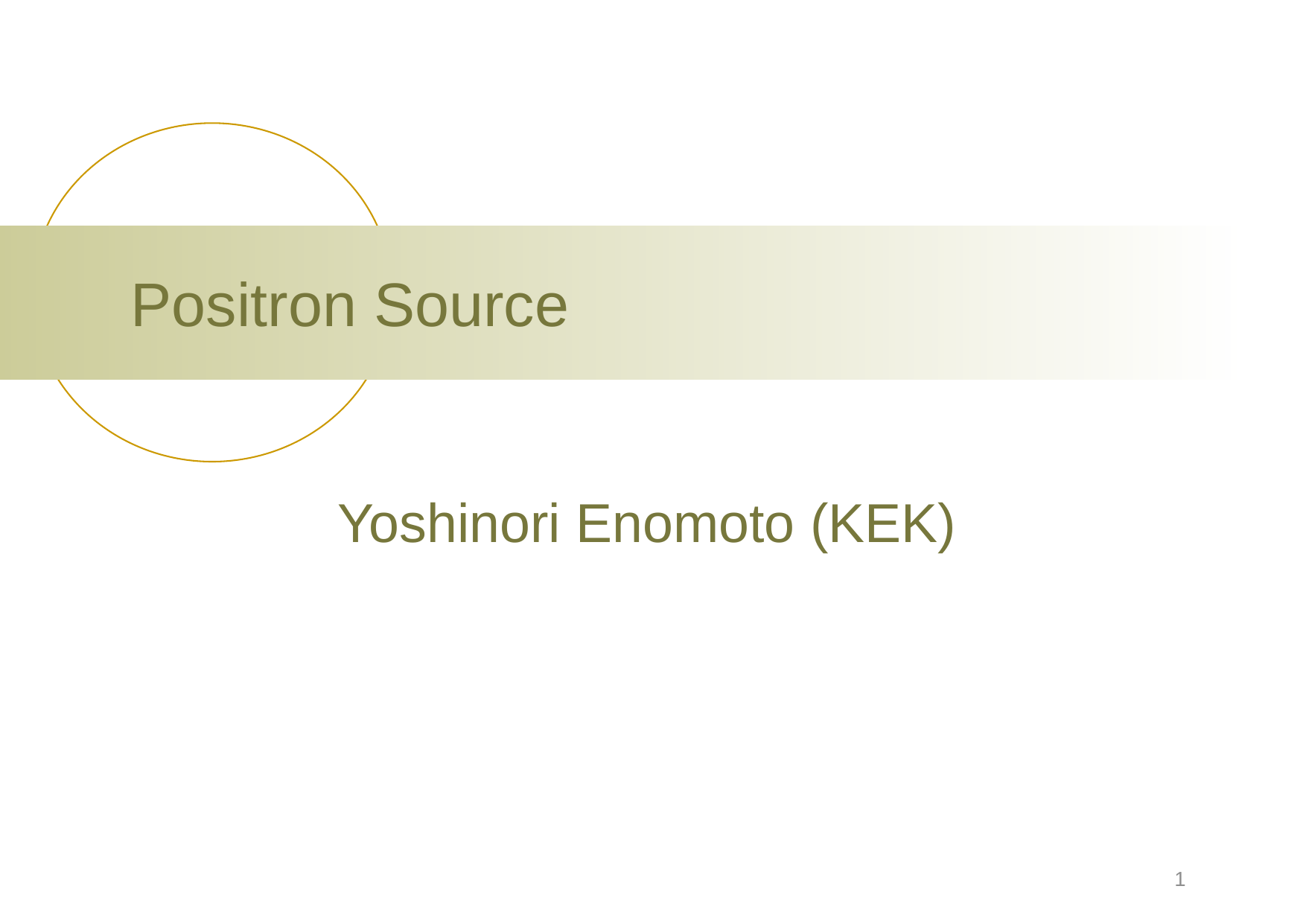

# Positron Source
Yoshinori Enomoto (KEK)
1